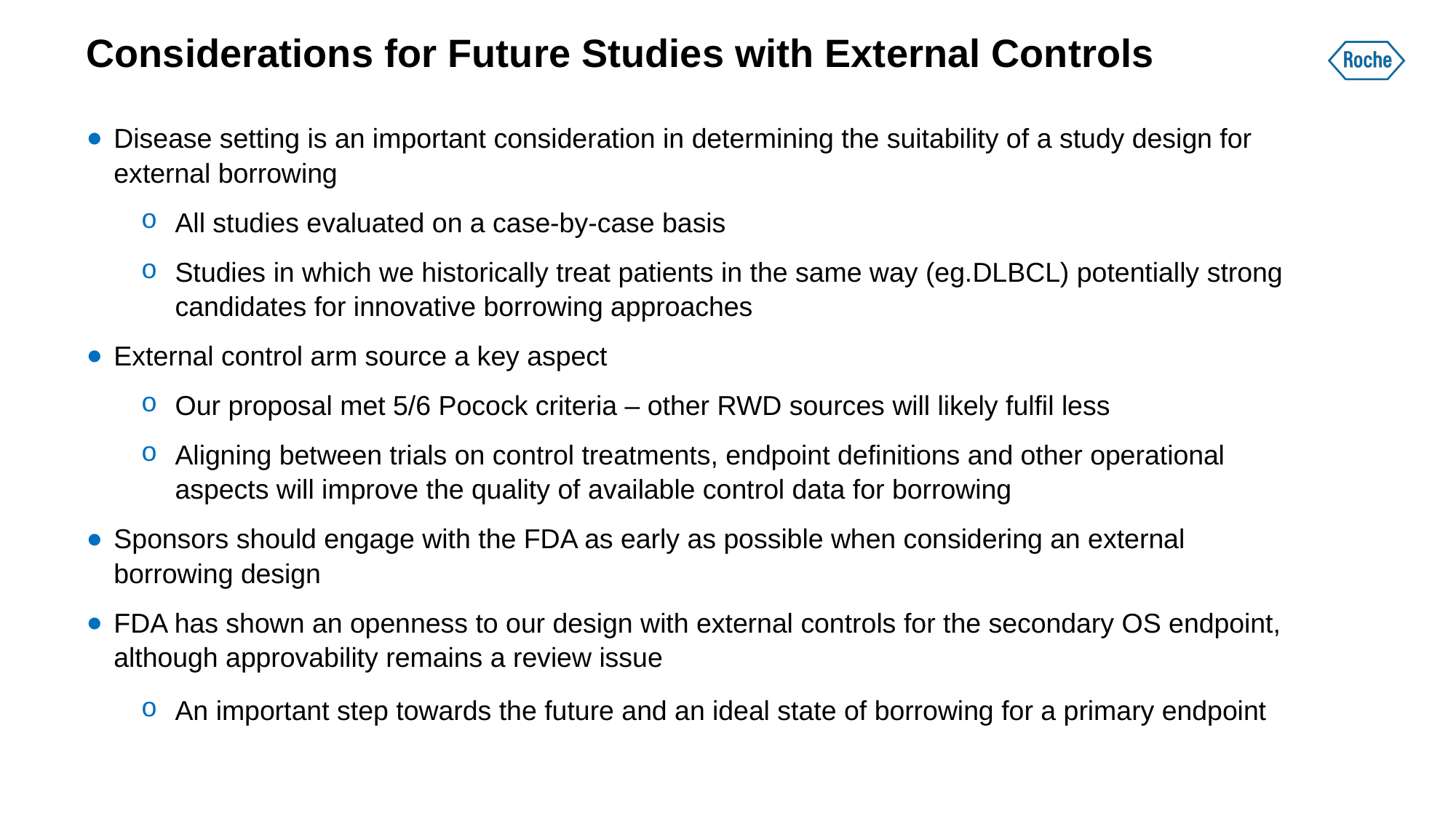

# Considerations for Future Studies with External Controls
Disease setting is an important consideration in determining the suitability of a study design for external borrowing
All studies evaluated on a case-by-case basis
Studies in which we historically treat patients in the same way (eg.DLBCL) potentially strong candidates for innovative borrowing approaches
External control arm source a key aspect
Our proposal met 5/6 Pocock criteria – other RWD sources will likely fulfil less
Aligning between trials on control treatments, endpoint definitions and other operational aspects will improve the quality of available control data for borrowing
Sponsors should engage with the FDA as early as possible when considering an external borrowing design
FDA has shown an openness to our design with external controls for the secondary OS endpoint, although approvability remains a review issue
An important step towards the future and an ideal state of borrowing for a primary endpoint